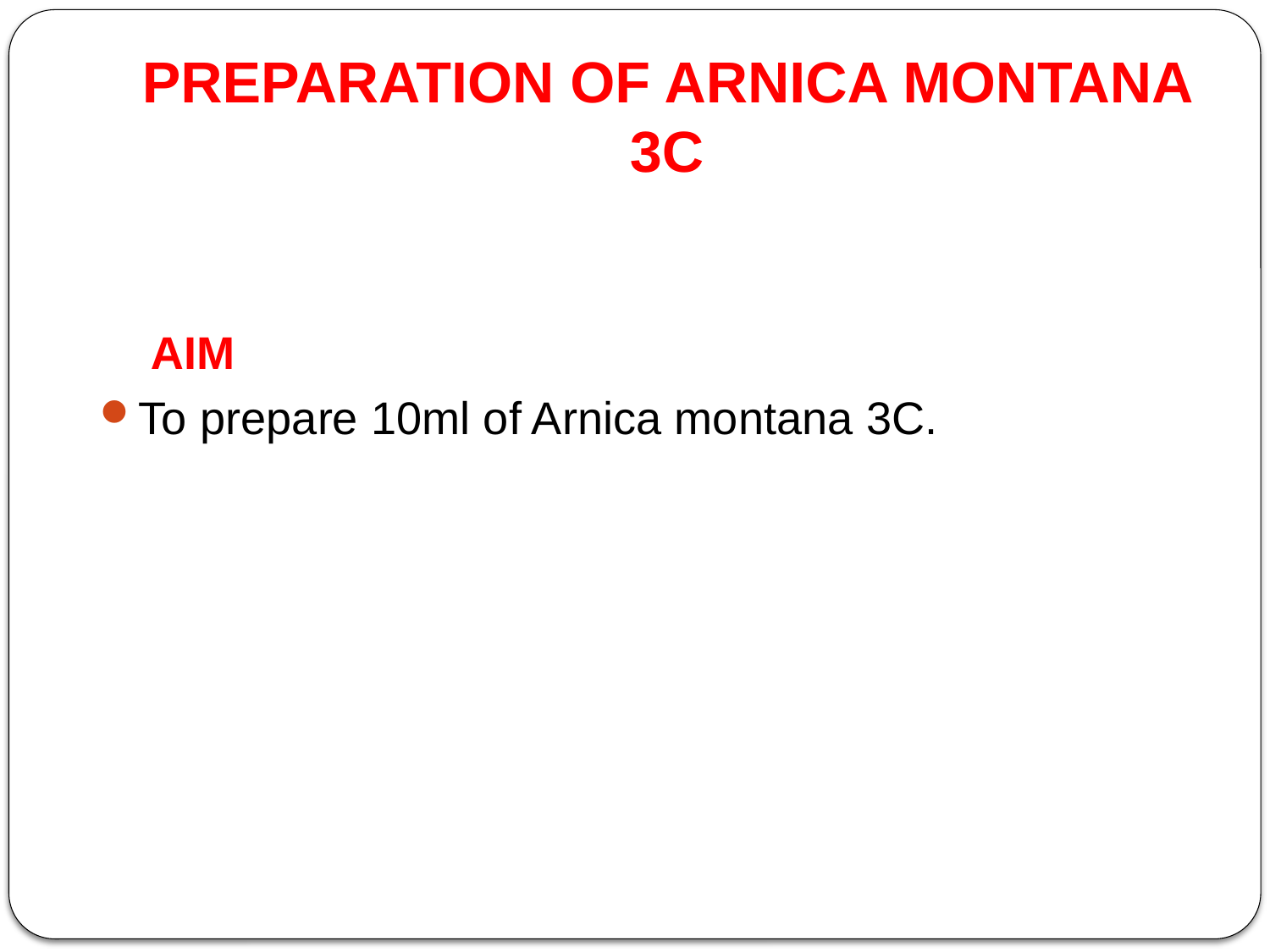

# PREPARATION OF ARNICA MONTANA 3C
    AIM
To prepare 10ml of Arnica montana 3C.